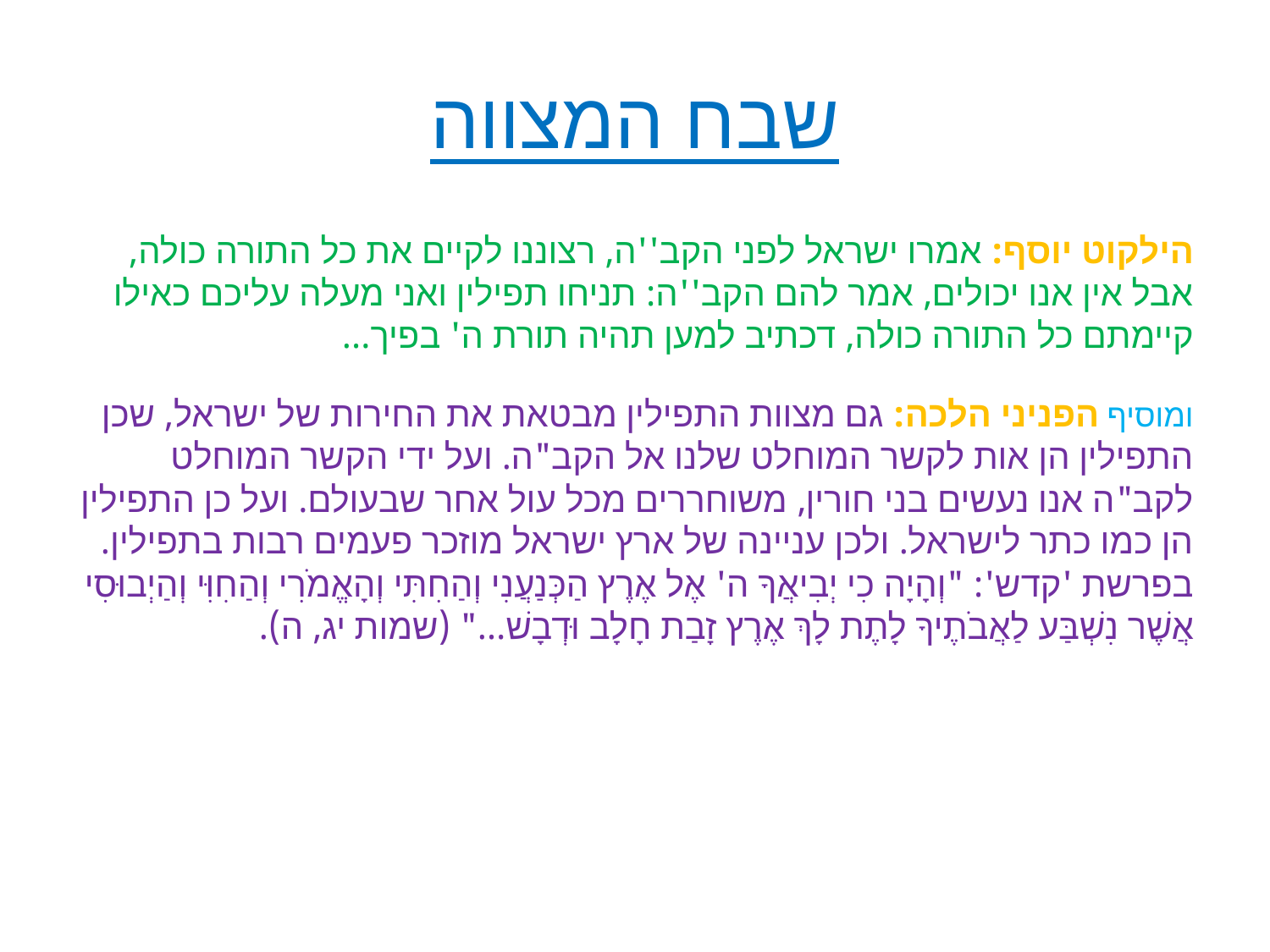

# שבח המצווה
הילקוט יוסף: אמרו ישראל לפני הקב''ה, רצוננו לקיים את כל התורה כולה, אבל אין אנו יכולים, אמר להם הקב''ה: תניחו תפילין ואני מעלה עליכם כאילו קיימתם כל התורה כולה, דכתיב למען תהיה תורת ה' בפיך...

ומוסיף הפניני הלכה: גם מצוות התפילין מבטאת את החירות של ישראל, שכן התפילין הן אות לקשר המוחלט שלנו אל הקב"ה. ועל ידי הקשר המוחלט לקב"ה אנו נעשים בני חורין, משוחררים מכל עול אחר שבעולם. ועל כן התפילין הן כמו כתר לישראל. ולכן עניינה של ארץ ישראל מוזכר פעמים רבות בתפילין. בפרשת 'קדש': "וְהָיָה כִי יְבִיאֲךָ ה' אֶל אֶרֶץ הַכְּנַעֲנִי וְהַחִתִּי וְהָאֱמֹרִי וְהַחִוִּי וְהַיְבוּסִי אֲשֶׁר נִשְׁבַּע לַאֲבֹתֶיךָ לָתֶת לָךְ אֶרֶץ זָבַת חָלָב וּדְבָשׁ…" (שמות יג, ה).